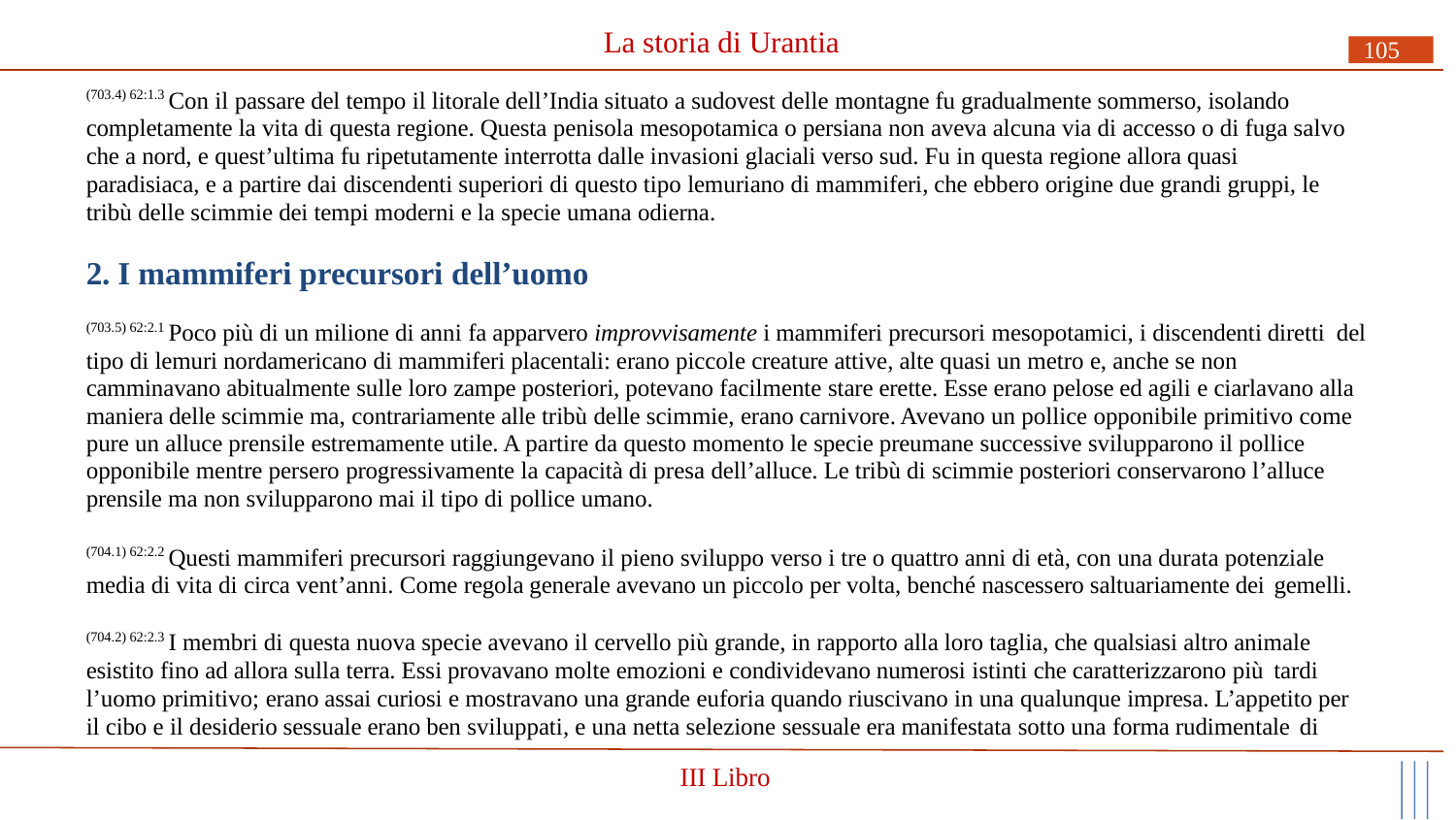

# La storia di Urantia
105

(703.4) 62:1.3 Con il passare del tempo il litorale dell’India situato a sudovest delle montagne fu gradualmente sommerso, isolando  completamente la vita di questa regione. Questa penisola mesopotamica o persiana non aveva alcuna via di accesso o di fuga salvo  che a nord, e quest’ultima fu ripetutamente interrotta dalle invasioni glaciali verso sud. Fu in questa regione allora quasi  paradisiaca, e a partire dai discendenti superiori di questo tipo lemuriano di mammiferi, che ebbero origine due grandi gruppi, le  tribù delle scimmie dei tempi moderni e la specie umana odierna.

2. I mammiferi precursori dell’uomo
(703.5) 62:2.1 Poco più di un milione di anni fa apparvero improvvisamente i mammiferi precursori mesopotamici, i discendenti diretti  del tipo di lemuri nordamericano di mammiferi placentali: erano piccole creature attive, alte quasi un metro e, anche se non  camminavano abitualmente sulle loro zampe posteriori, potevano facilmente stare erette. Esse erano pelose ed agili e ciarlavano alla  maniera delle scimmie ma, contrariamente alle tribù delle scimmie, erano carnivore. Avevano un pollice opponibile primitivo come  pure un alluce prensile estremamente utile. A partire da questo momento le specie preumane successive svilupparono il pollice  opponibile mentre persero progressivamente la capacità di presa dell’alluce. Le tribù di scimmie posteriori conservarono l’alluce  prensile ma non svilupparono mai il tipo di pollice umano.

(704.1) 62:2.2 Questi mammiferi precursori raggiungevano il pieno sviluppo verso i tre o quattro anni di età, con una durata potenziale  media di vita di circa vent’anni. Come regola generale avevano un piccolo per volta, benché nascessero saltuariamente dei gemelli.

(704.2) 62:2.3 I membri di questa nuova specie avevano il cervello più grande, in rapporto alla loro taglia, che qualsiasi altro animale  esistito fino ad allora sulla terra. Essi provavano molte emozioni e condividevano numerosi istinti che caratterizzarono più tardi
l’uomo primitivo; erano assai curiosi e mostravano una grande euforia quando riuscivano in una qualunque impresa. L’appetito per  il cibo e il desiderio sessuale erano ben sviluppati, e una netta selezione sessuale era manifestata sotto una forma rudimentale di

III Libro